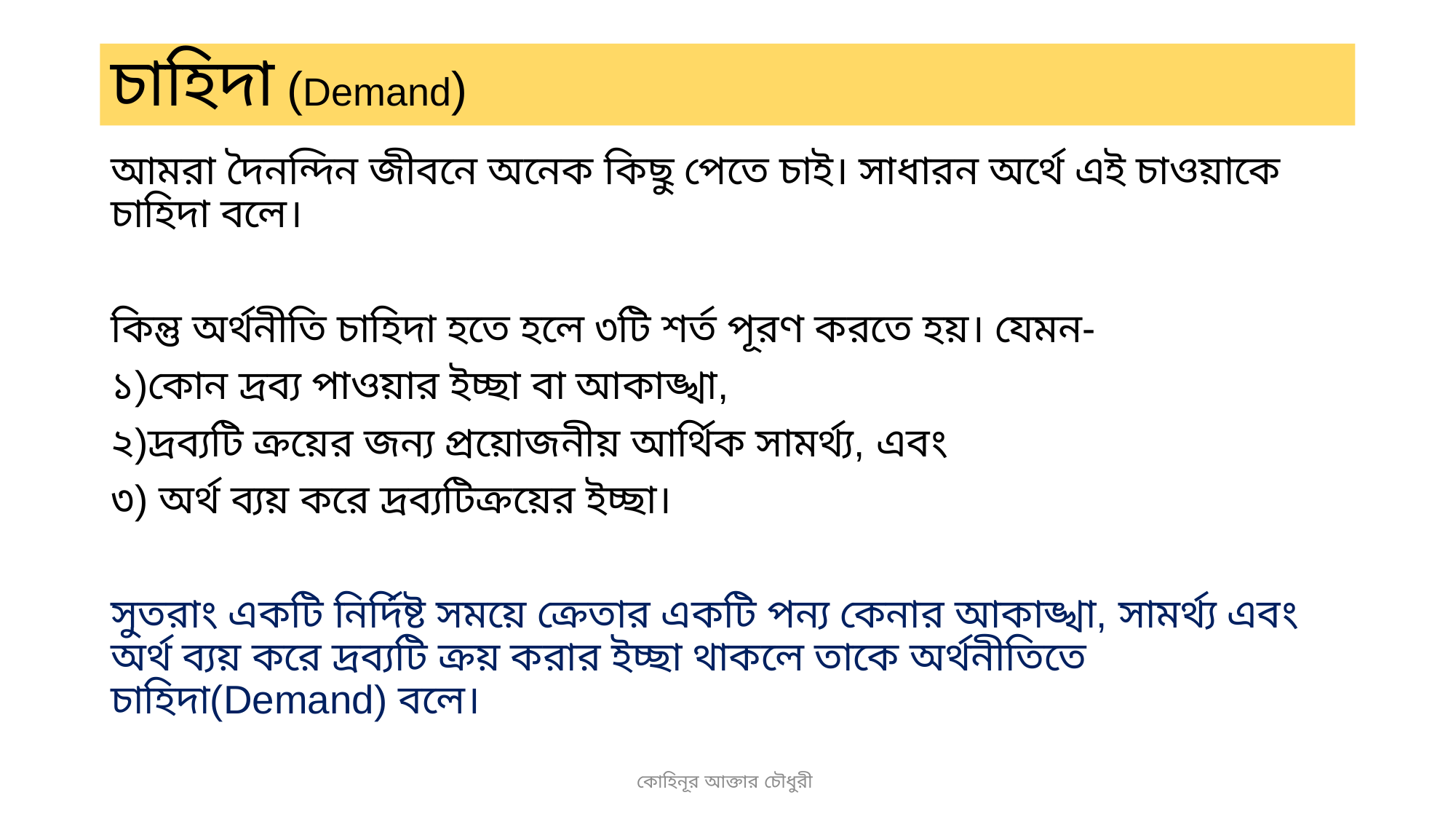

# চাহিদা (Demand)
আমরা দৈনন্দিন জীবনে অনেক কিছু পেতে চাই। সাধারন অর্থে এই চাওয়াকে চাহিদা বলে।

কিন্তু অর্থনীতি চাহিদা হতে হলে ৩টি শর্ত পূরণ করতে হয়। যেমন-
১)কোন দ্রব্য পাওয়ার ইচ্ছা বা আকাঙ্খা,
২)দ্রব্যটি ক্রয়ের জন্য প্রয়োজনীয় আর্থিক সামর্থ্য, এবং
৩) অর্থ ব্যয় করে দ্রব্যটিক্রয়ের ইচ্ছা।

সুতরাং একটি নির্দিষ্ট সময়ে ক্রেতার একটি পন্য কেনার আকাঙ্খা, সামর্থ্য এবং অর্থ ব্যয় করে দ্রব্যটি ক্রয় করার ইচ্ছা থাকলে তাকে অর্থনীতিতে চাহিদা(Demand) বলে।
কোহিনূর আক্তার চৌধুরী